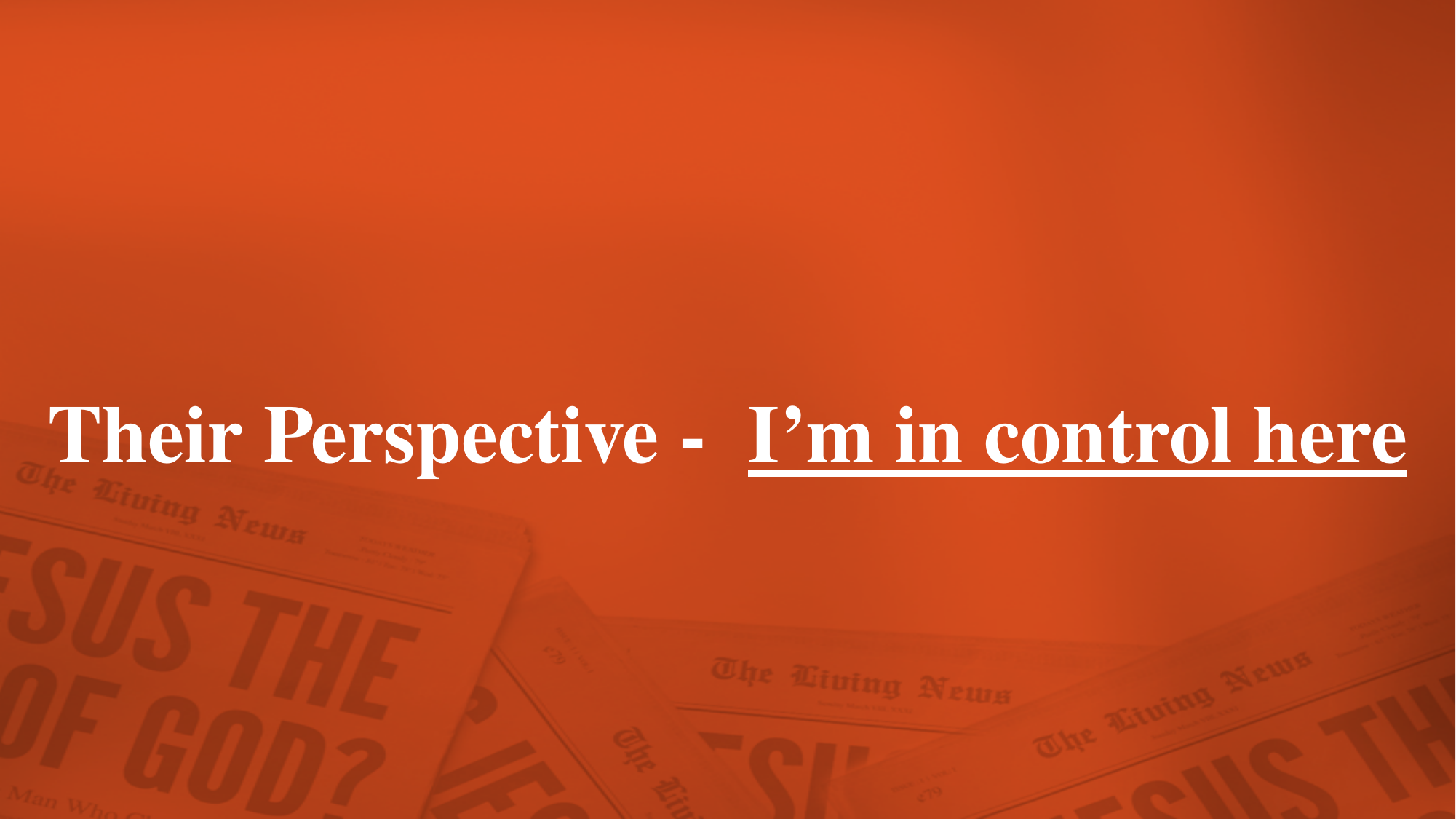

Their Perspective -  I’m in control here